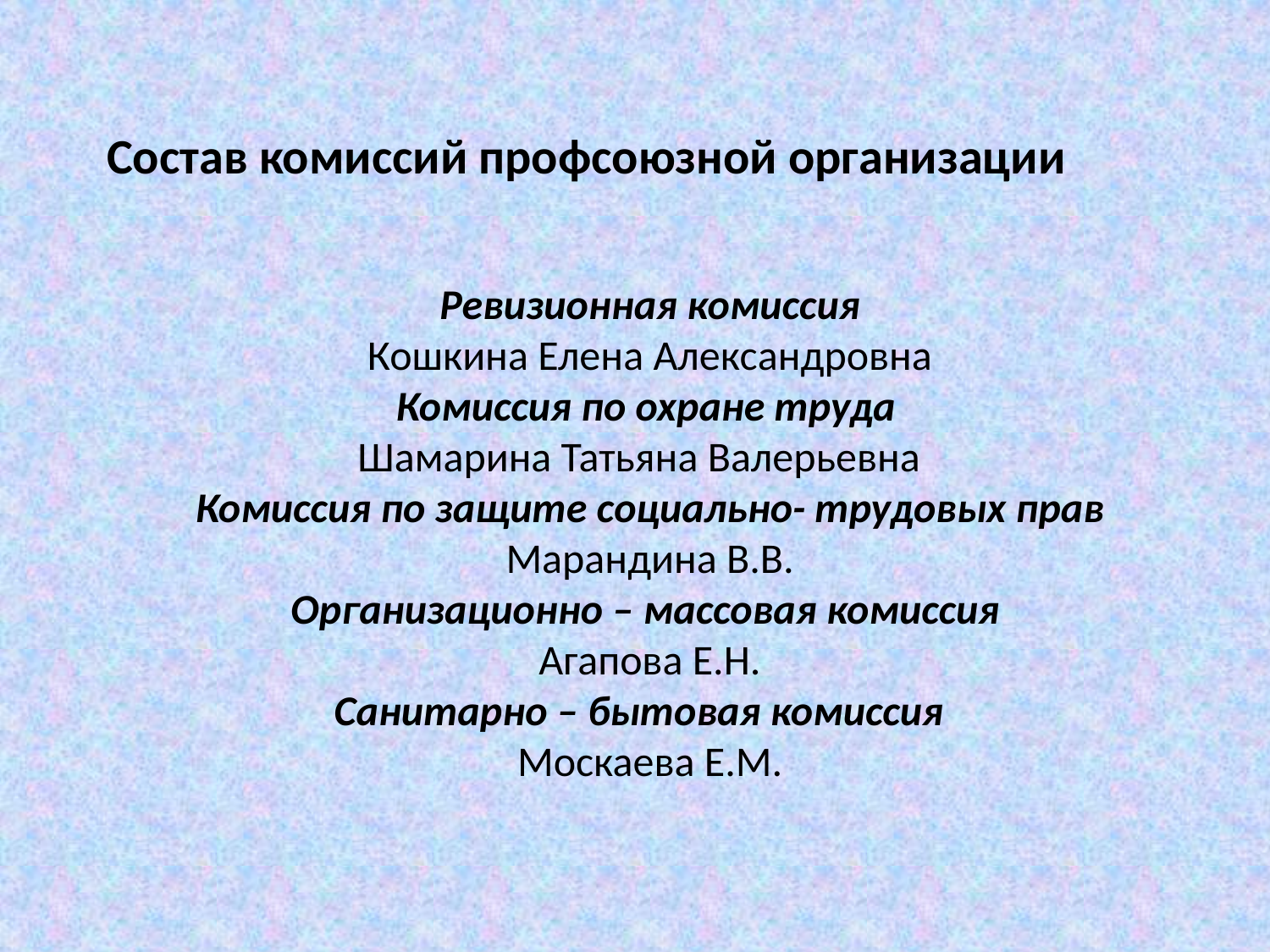

# Состав комиссий профсоюзной организации Ревизионная комиссия Кошкина Елена Александровна Комиссия по охране труда Шамарина Татьяна Валерьевна Комиссия по защите социально- трудовых прав Марандина В.В. Организационно – массовая комиссия Агапова Е.Н. Санитарно – бытовая комиссия Москаева Е.М.